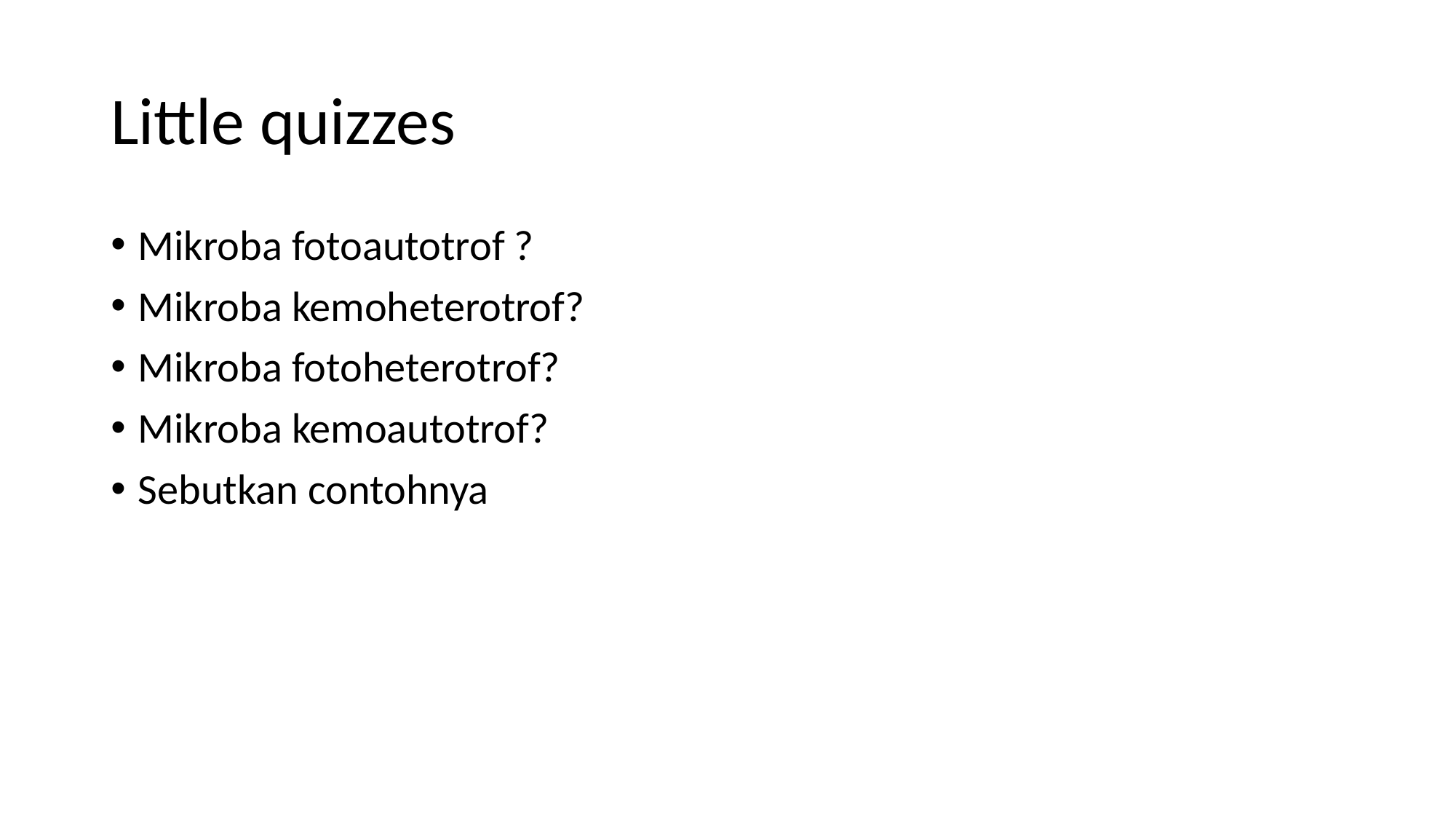

# Little quizzes
Mikroba fotoautotrof ?
Mikroba kemoheterotrof?
Mikroba fotoheterotrof?
Mikroba kemoautotrof?
Sebutkan contohnya